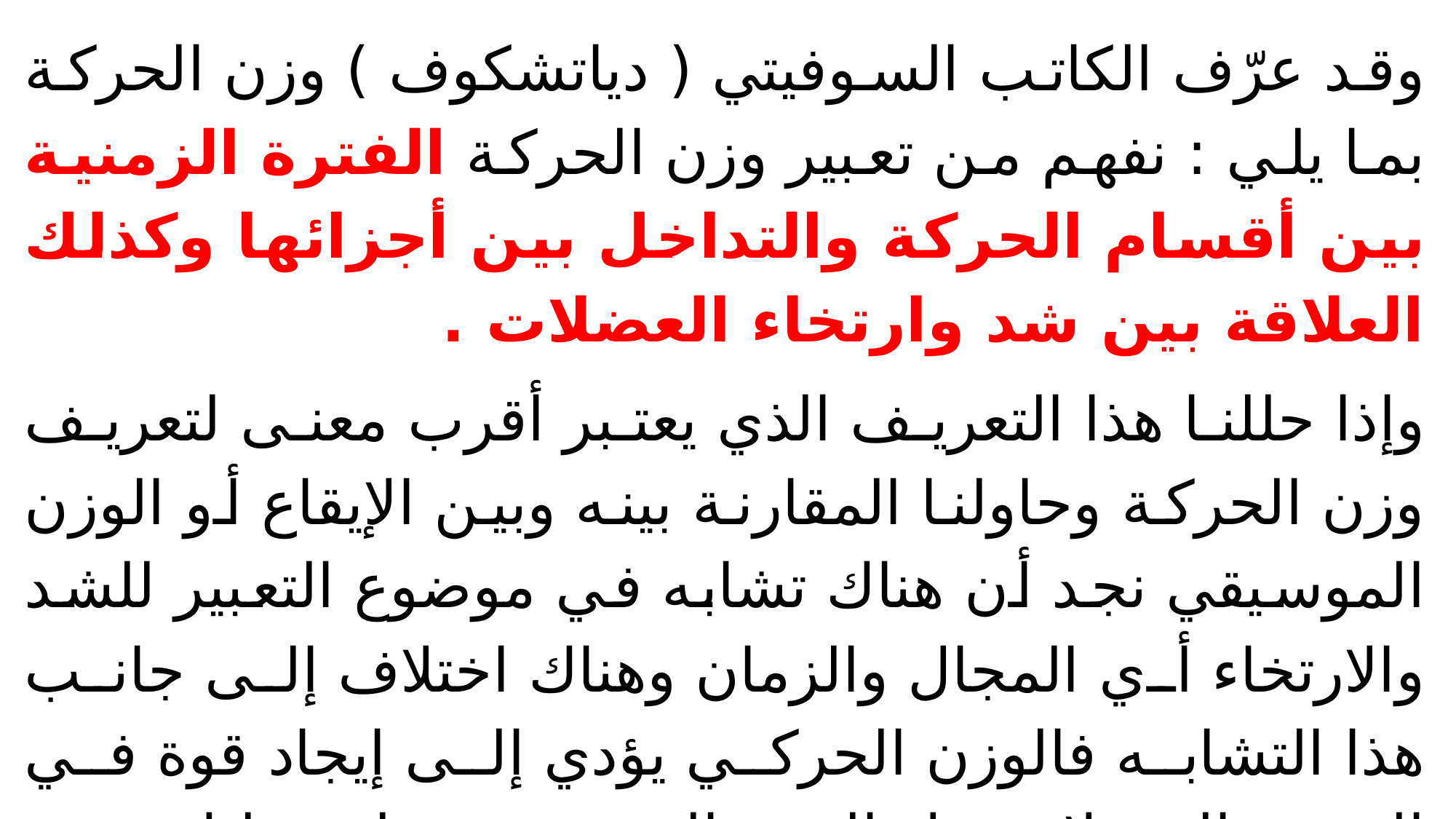

وقد عرّف الكاتب السوفيتي ( دياتشكوف ) وزن الحركة بما يلي : نفهم من تعبير وزن الحركة الفترة الزمنية بين أقسام الحركة والتداخل بين أجزائها وكذلك العلاقة بين شد وارتخاء العضلات .
وإذا حللنا هذا التعريف الذي يعتبر أقرب معنى لتعريف وزن الحركة وحاولنا المقارنة بينه وبين الإيقاع أو الوزن الموسيقي نجد أن هناك تشابه في موضوع التعبير للشد والارتخاء أي المجال والزمان وهناك اختلاف إلى جانب هذا التشابه فالوزن الحركي يؤدي إلى إيجاد قوة في الوقت الذي لا يعمل الوزن الموسيقي على ذلك وهذه نقطة جوهرية للتفريق بين الوزن الموسيقي والحركي .